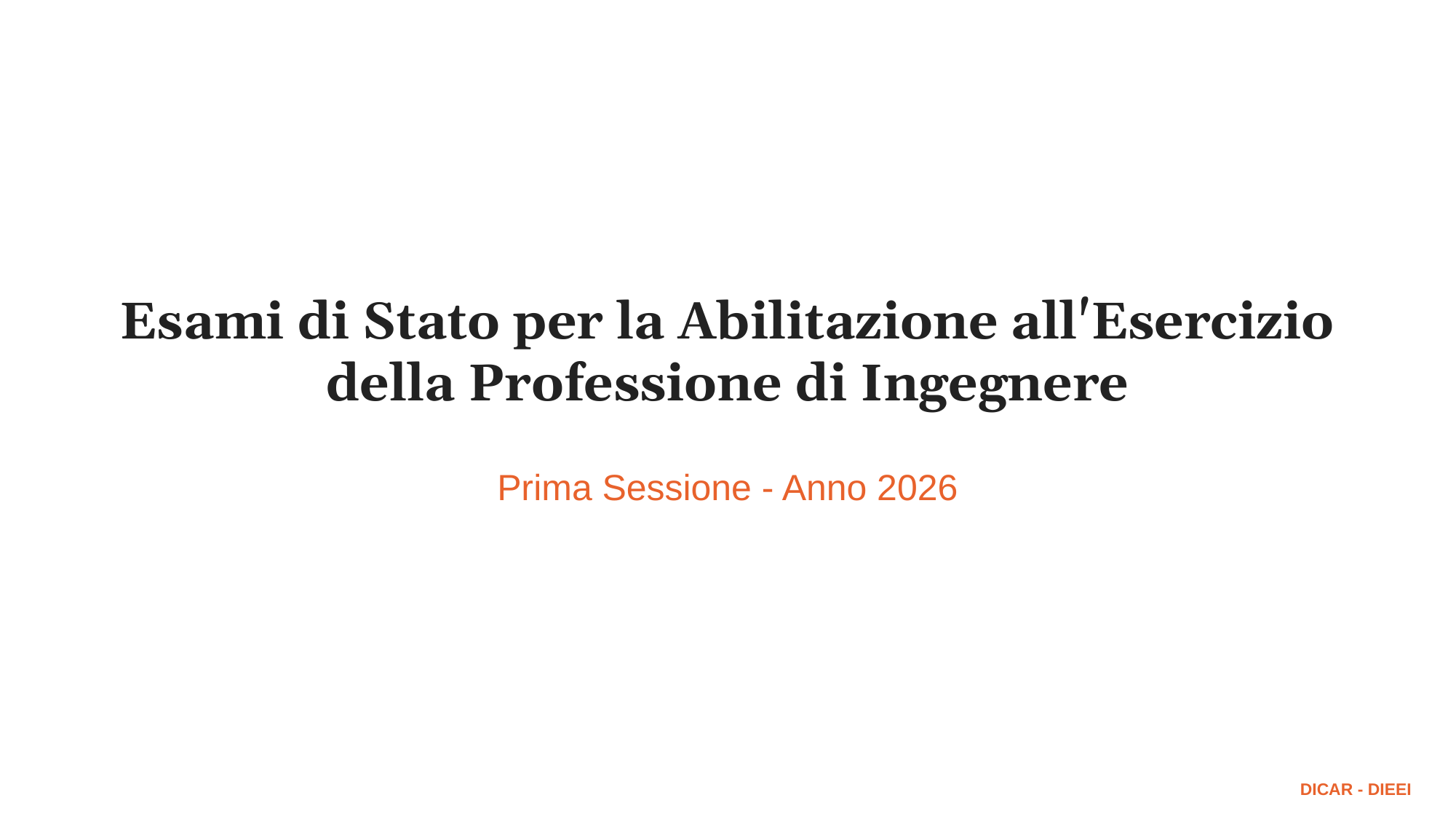

Esami di Stato per la Abilitazione all'Esercizio della Professione di Ingegnere
Prima Sessione - Anno 2026
DICAR - DIEEI